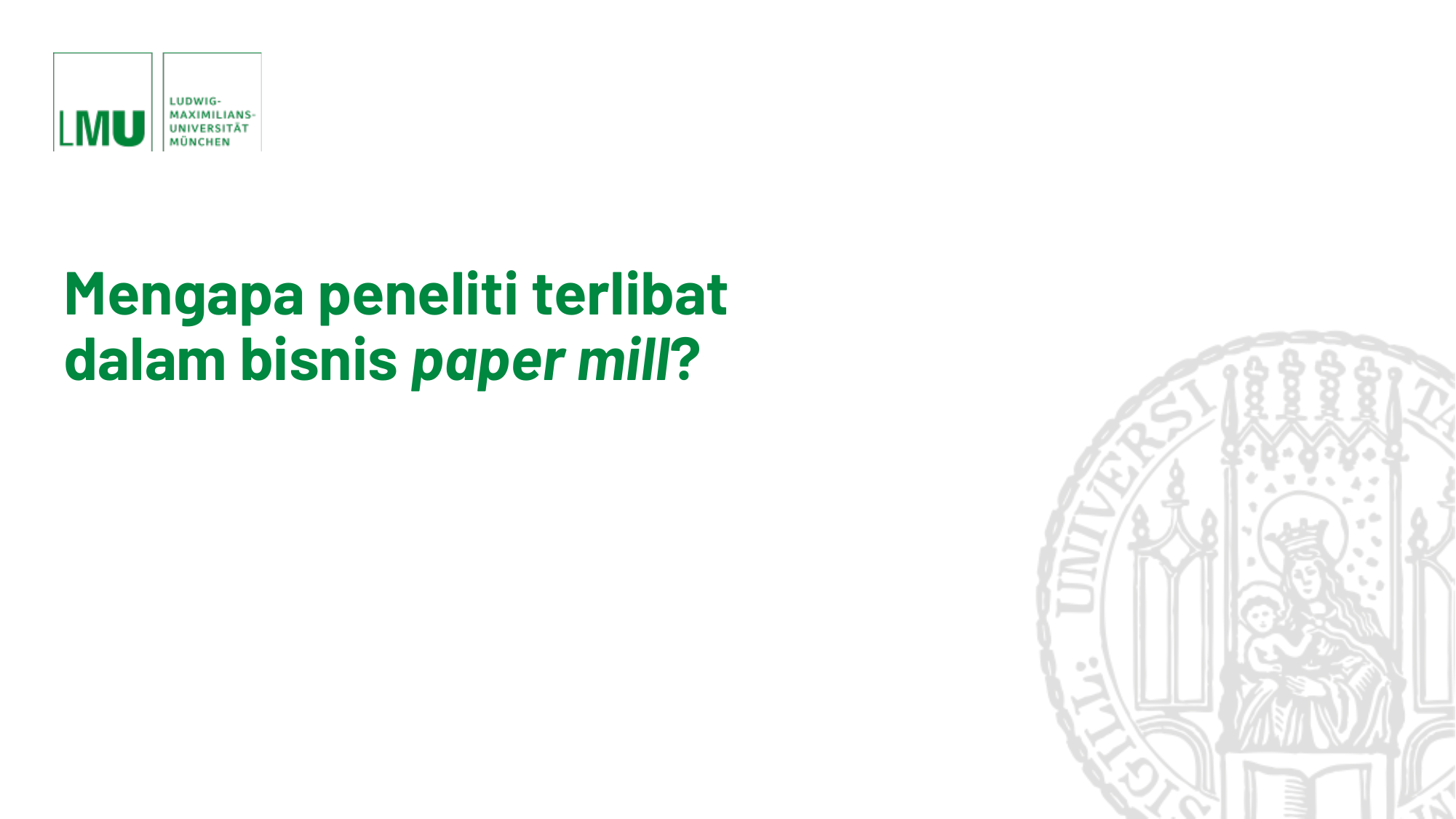

# Mengapa peneliti terlibat dalam bisnis paper mill?